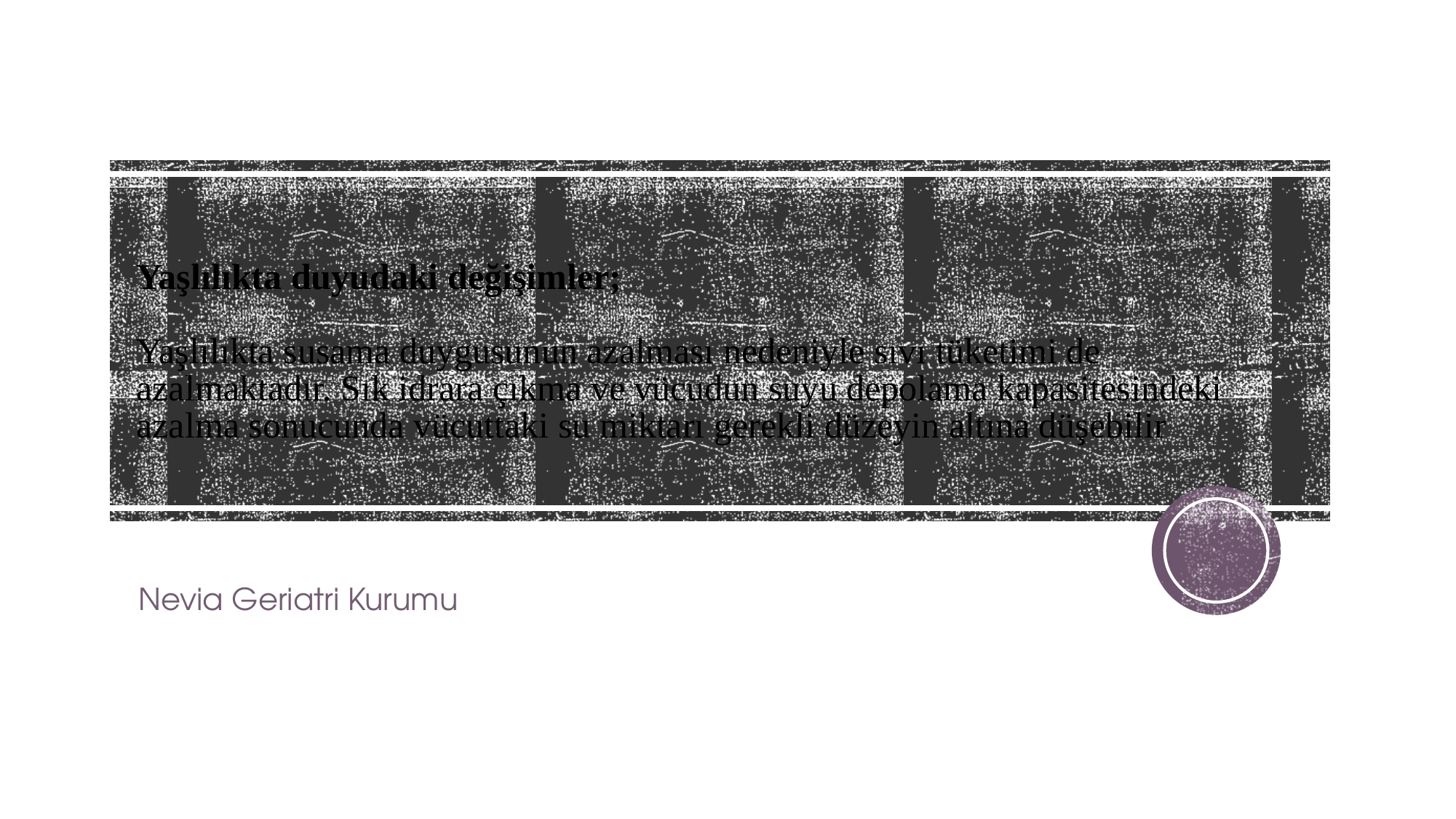

# Yaşlılıkta duyudaki değişimler; Yaşlılıkta susama duygusunun azalması nedeniyle sıvı tüketimi de azalmaktadır. Sık idrara çıkma ve vücudun suyu depolama kapasitesindeki azalma sonucunda vücuttaki su miktarı gerekli düzeyin altına düşebilir

Nevia Geriatri Kurumu